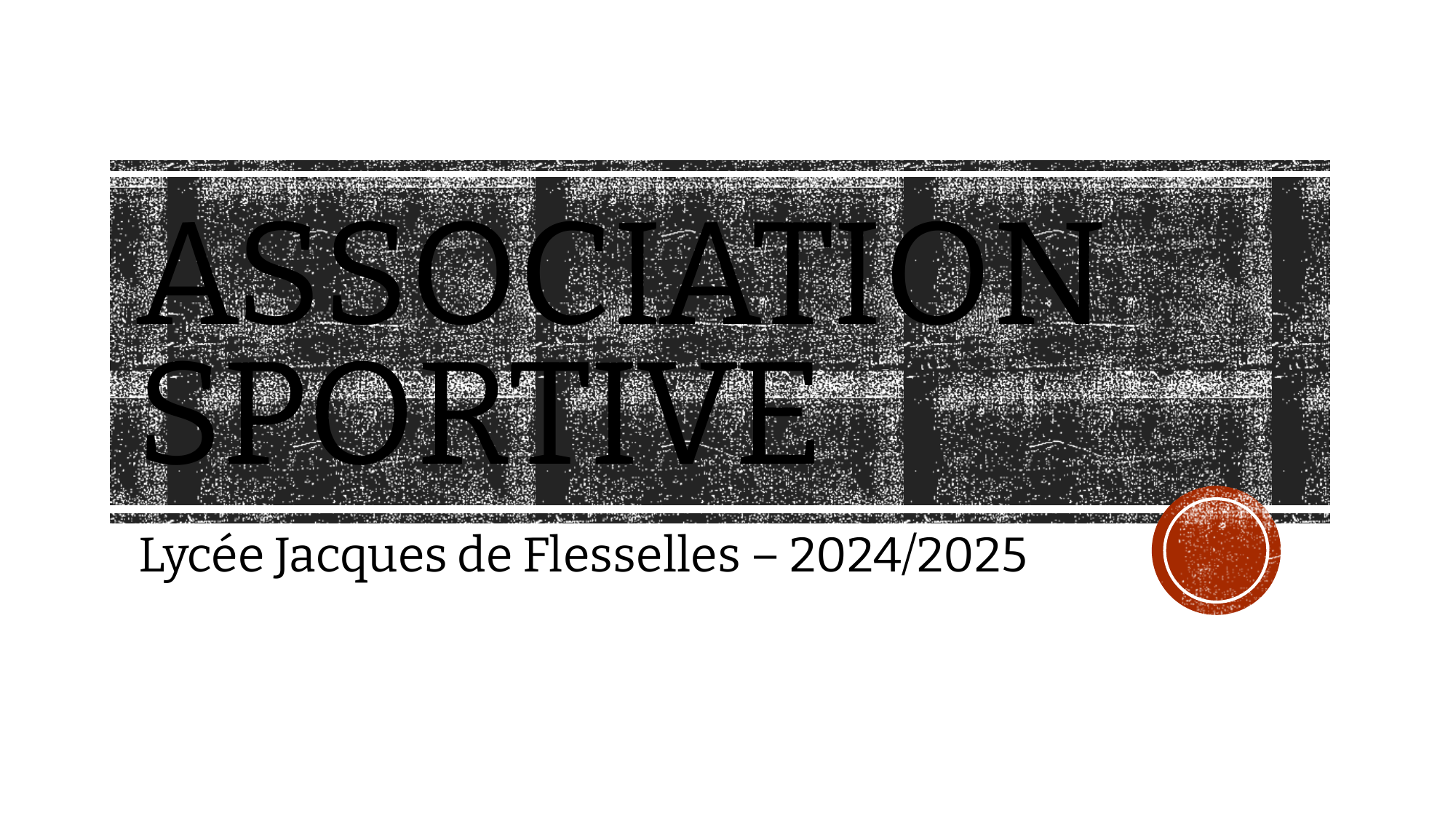

# ASSOCIATION SPORTIVE
Lycée Jacques de Flesselles – 2024/2025